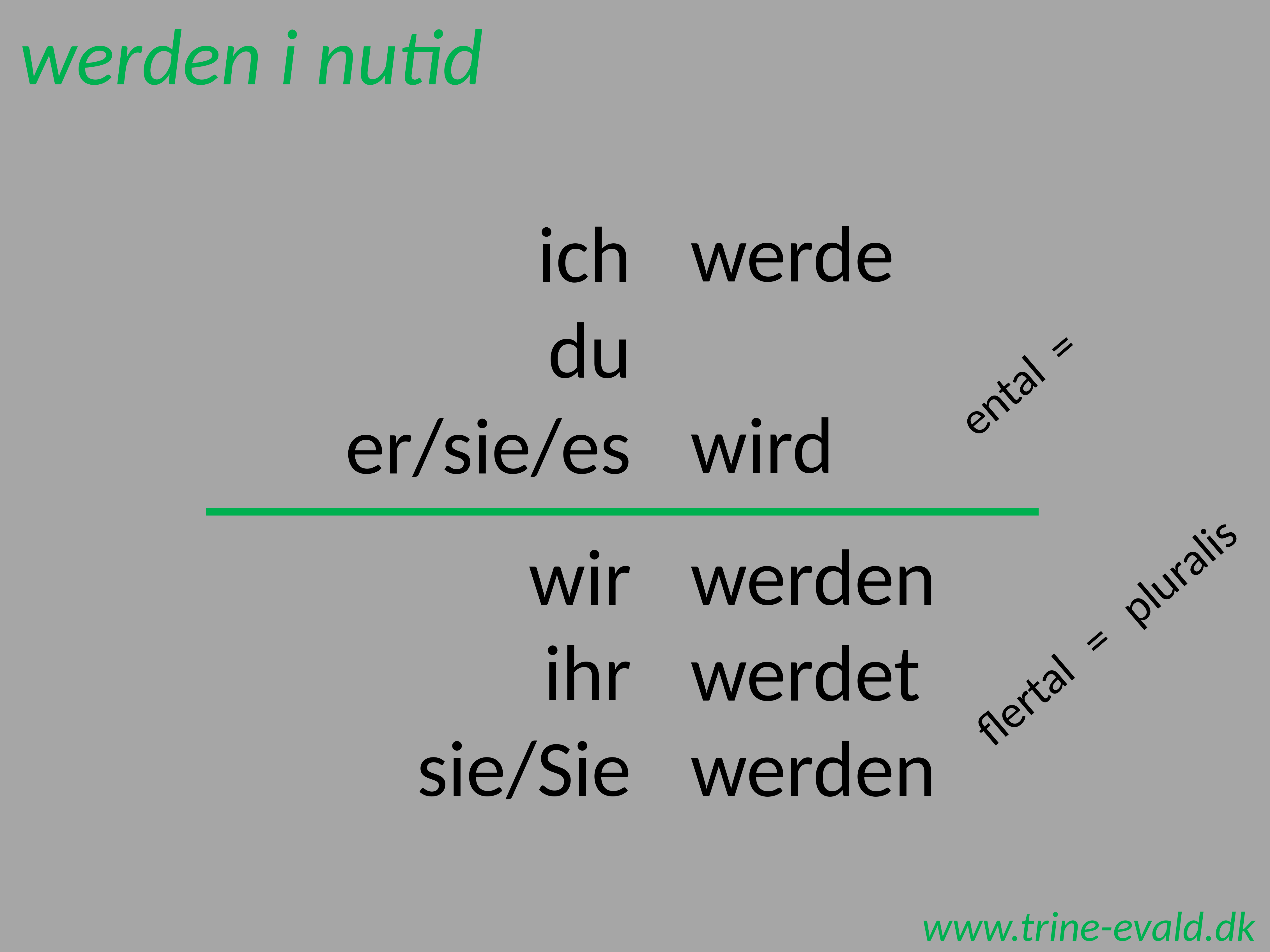

werden i nutid
werde

wird
ich
du
er/sie/es
ental
=

wir
ihr
sie/Sie
werden
werdet
werden
flertal
=
pluralis
www.trine-evald.dk